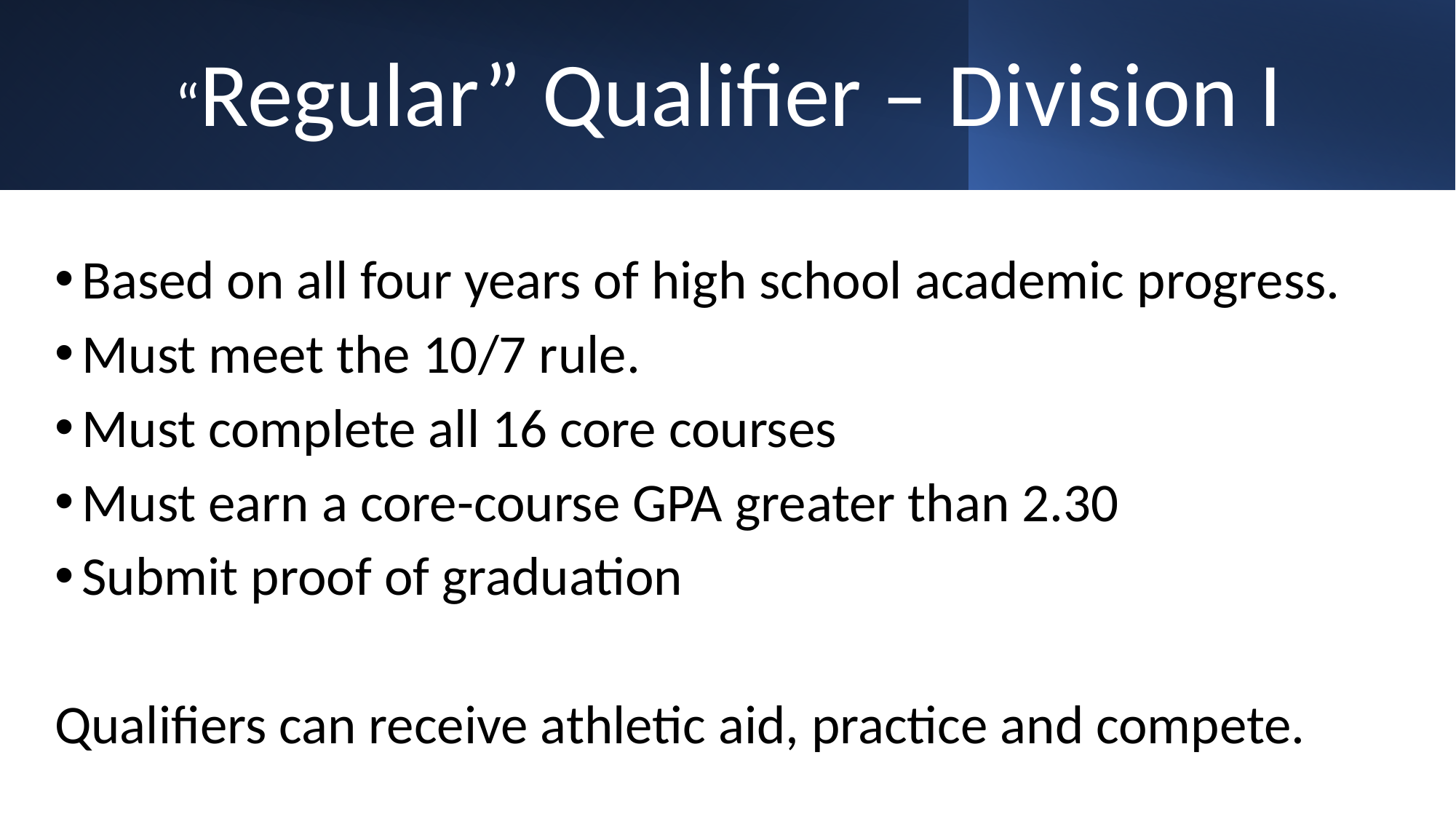

# “Regular” Qualifier – Division I
Based on all four years of high school academic progress.
Must meet the 10/7 rule.
Must complete all 16 core courses
Must earn a core-course GPA greater than 2.30
Submit proof of graduation

Qualifiers can receive athletic aid, practice and compete.